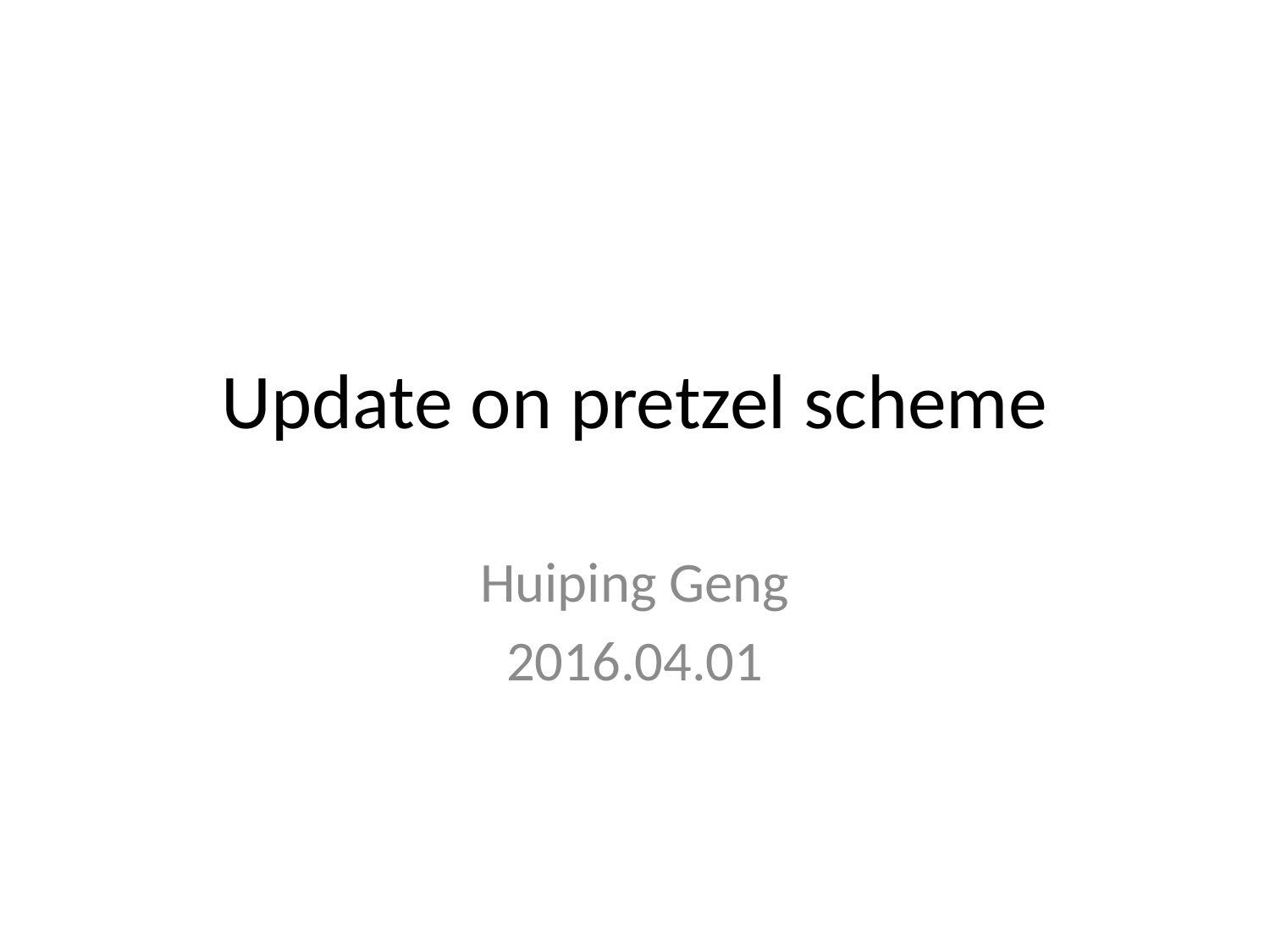

# Update on pretzel scheme
Huiping Geng
2016.04.01